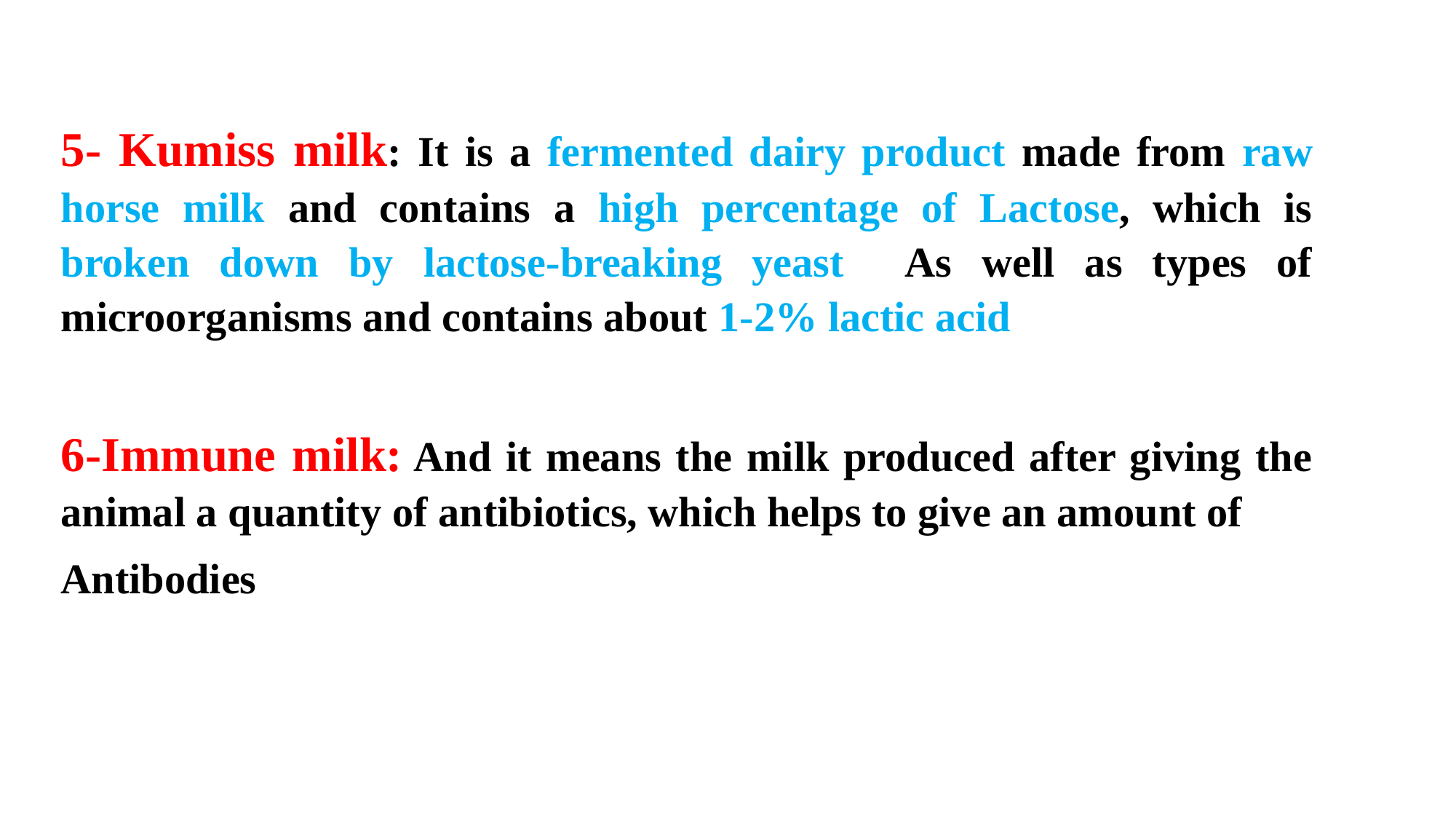

5- Kumiss milk: It is a fermented dairy product made from raw horse milk and contains a high percentage of Lactose, which is broken down by lactose-breaking yeast  As well as types of microorganisms and contains about 1-2% lactic acid

6-Immune milk: And it means the milk produced after giving the animal a quantity of antibiotics, which helps to give an amount of
Antibodies